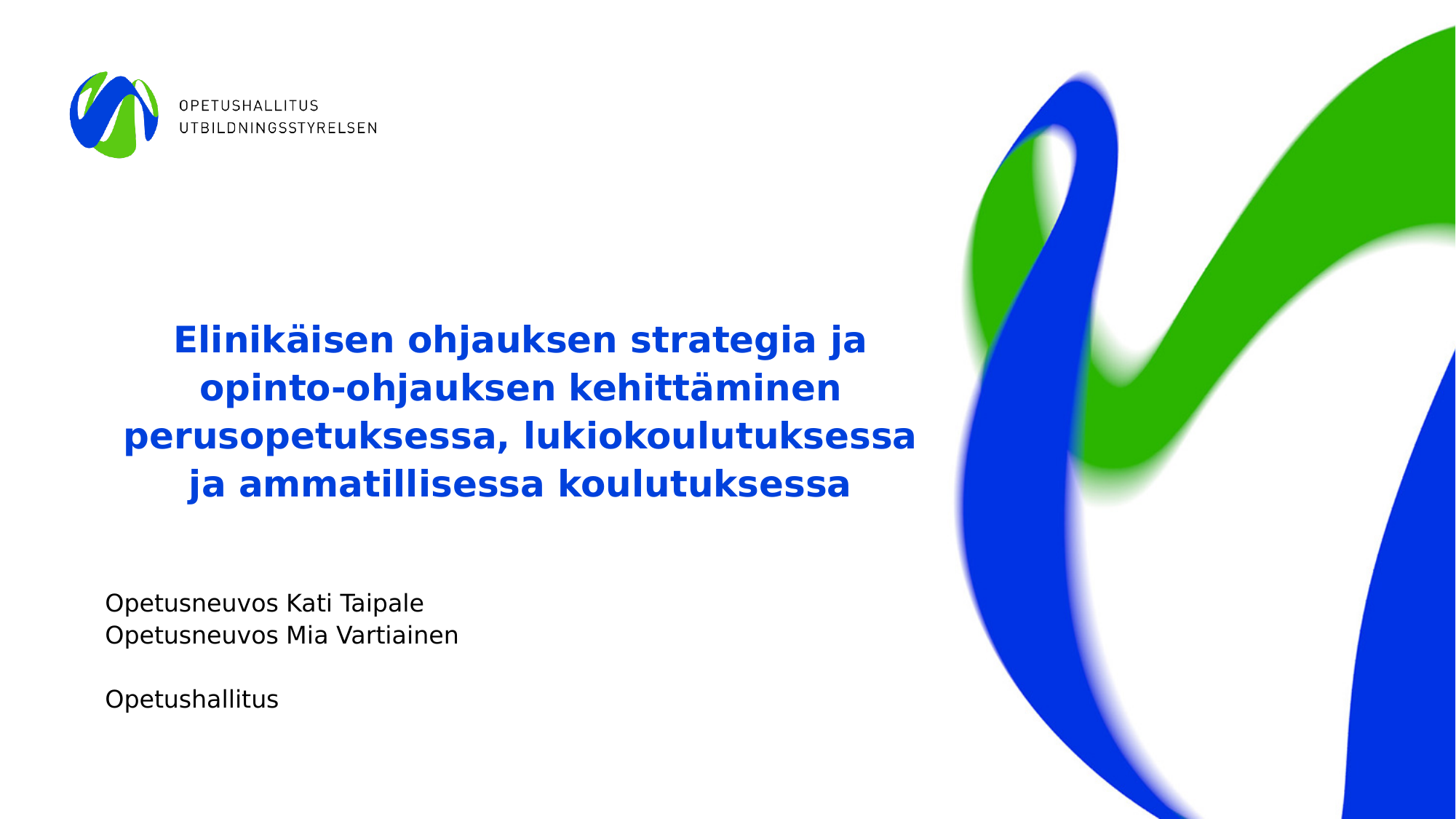

# Elinikäisen ohjauksen strategia ja opinto-ohjauksen kehittäminen perusopetuksessa, lukiokoulutuksessa ja ammatillisessa koulutuksessa

Opetusneuvos Kati Taipale
Opetusneuvos Mia Vartiainen

Opetushallitus